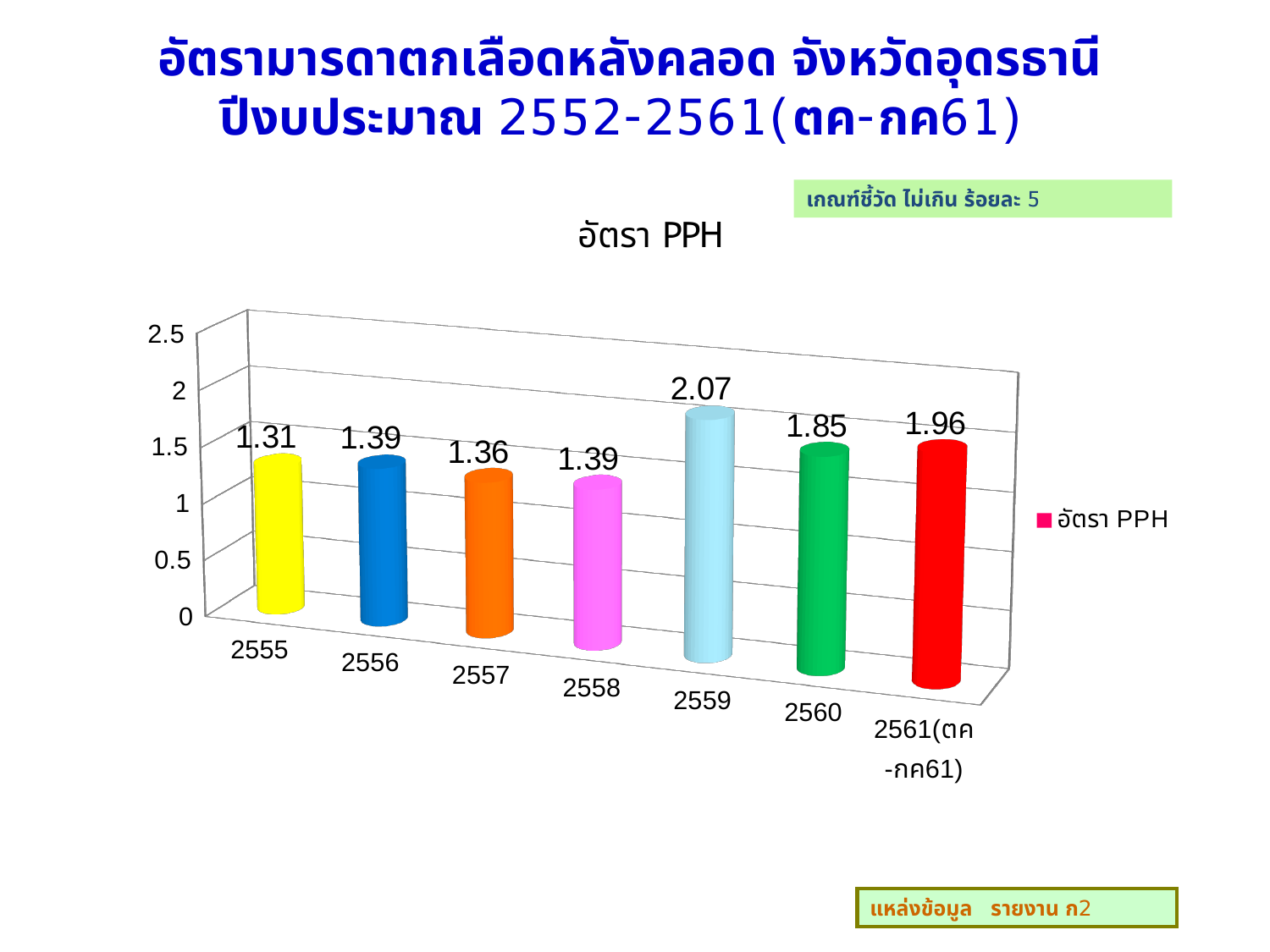

อัตรามารดาตกเลือดหลังคลอด จังหวัดอุดรธานี ปีงบประมาณ 2552-2561(ตค-กค61)
เกณฑ์ชี้วัด ไม่เกิน ร้อยละ 5

[unsupported chart]

แหล่งข้อมูล   รายงาน ก2